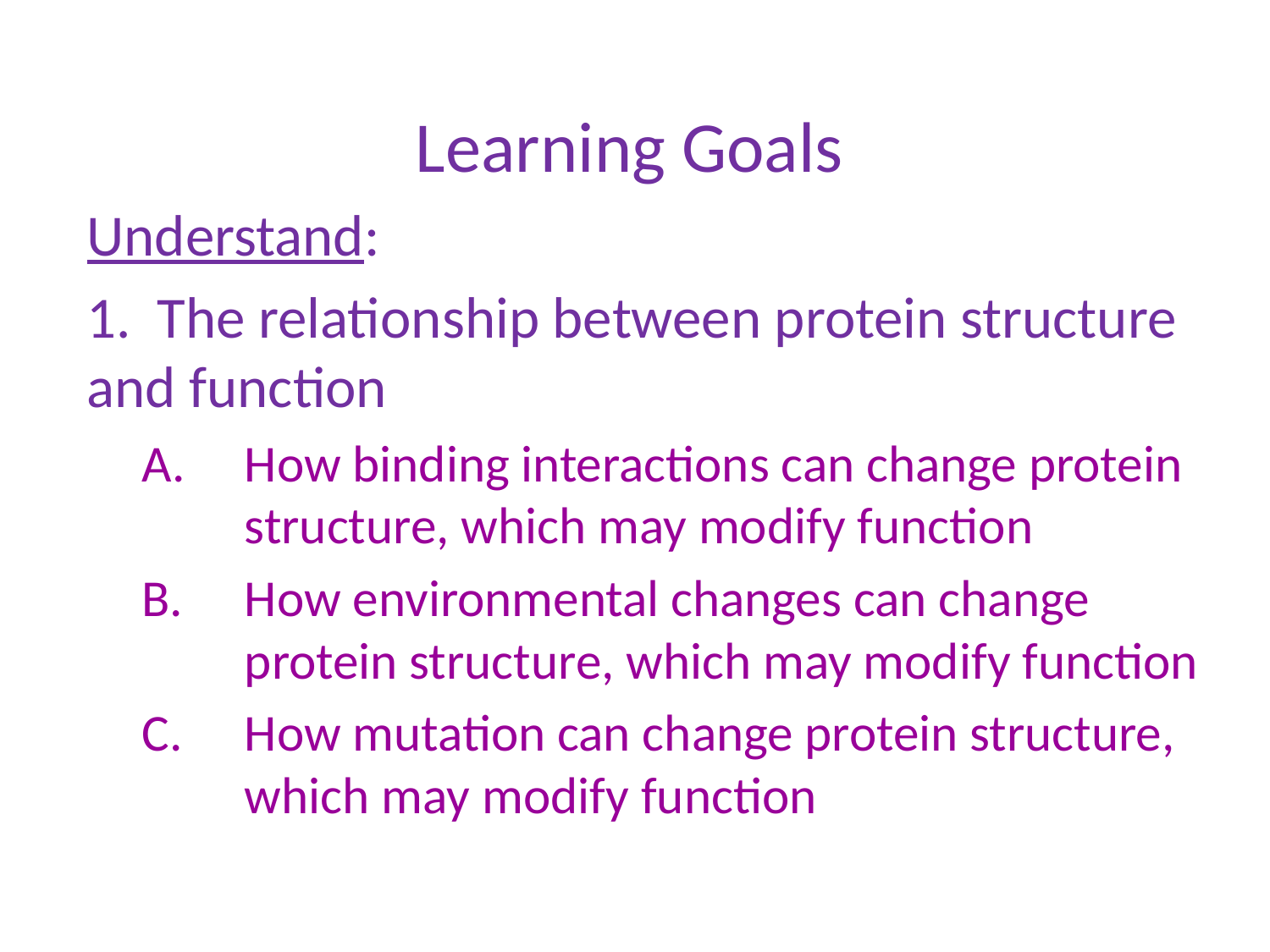

Learning Goals
Understand:
1.  The relationship between protein structure and function
How binding interactions can change protein structure, which may modify function
How environmental changes can change protein structure, which may modify function
How mutation can change protein structure, which may modify function